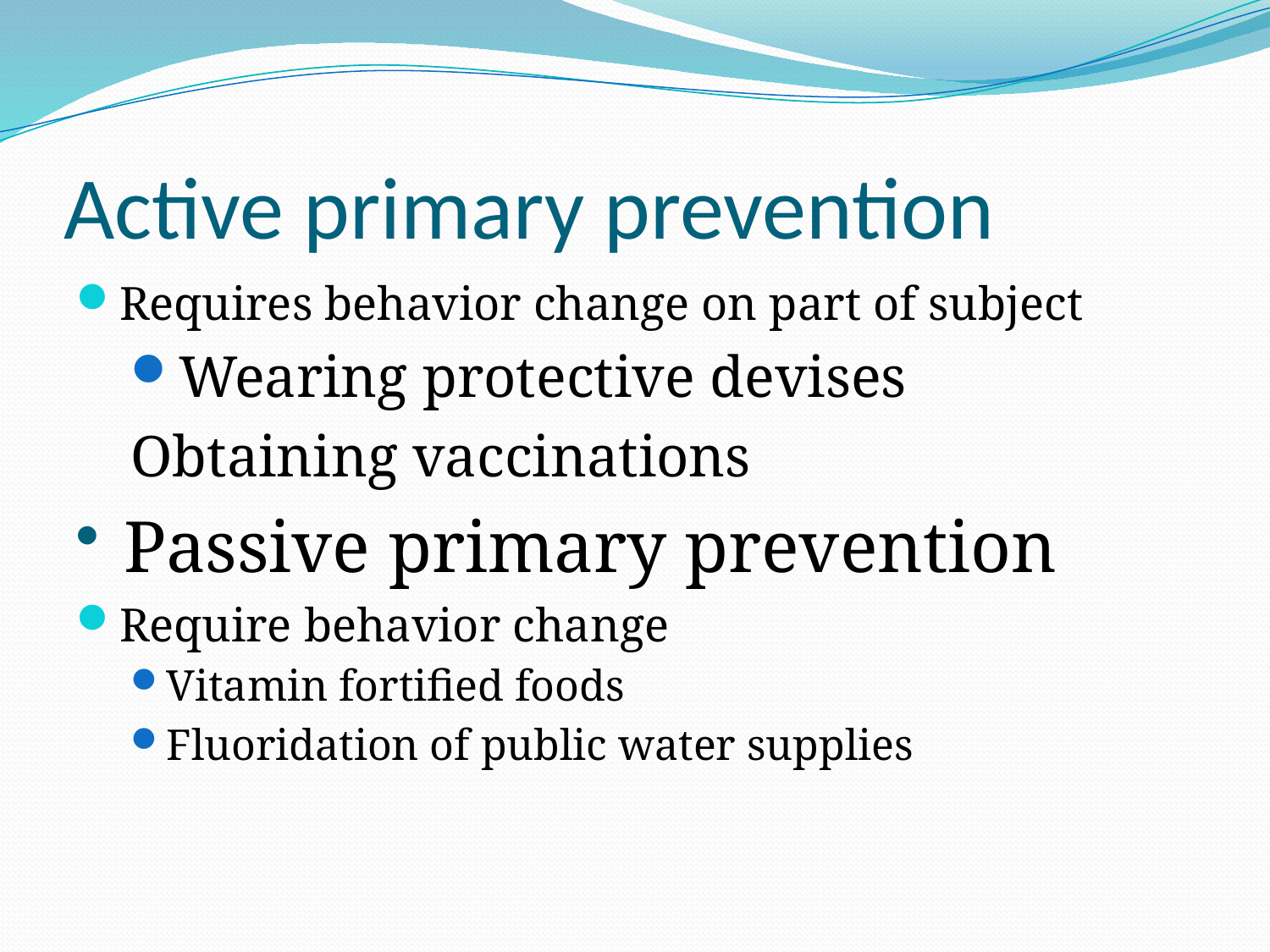

# Active primary prevention
Requires behavior change on part of subject
Wearing protective devises
Obtaining vaccinations
Passive primary prevention
Require behavior change
Vitamin fortified foods
Fluoridation of public water supplies